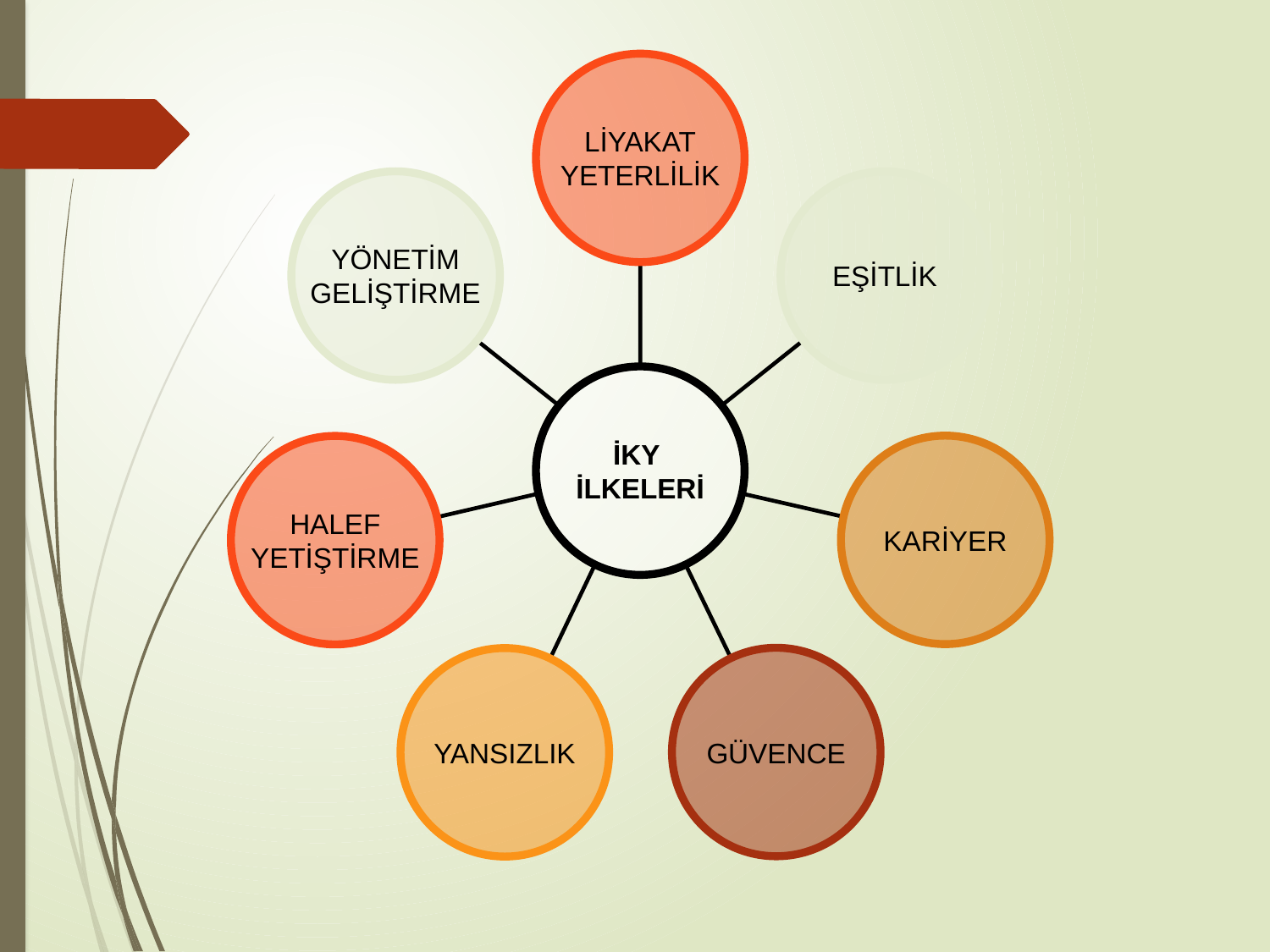

LİYAKAT
YETERLİLİK
YÖNETİM
GELİŞTİRME
EŞİTLİK

İKY
İLKELERİ
KARİYER
HALEF
YETİŞTİRME

GÜVENCE
YANSIZLIK